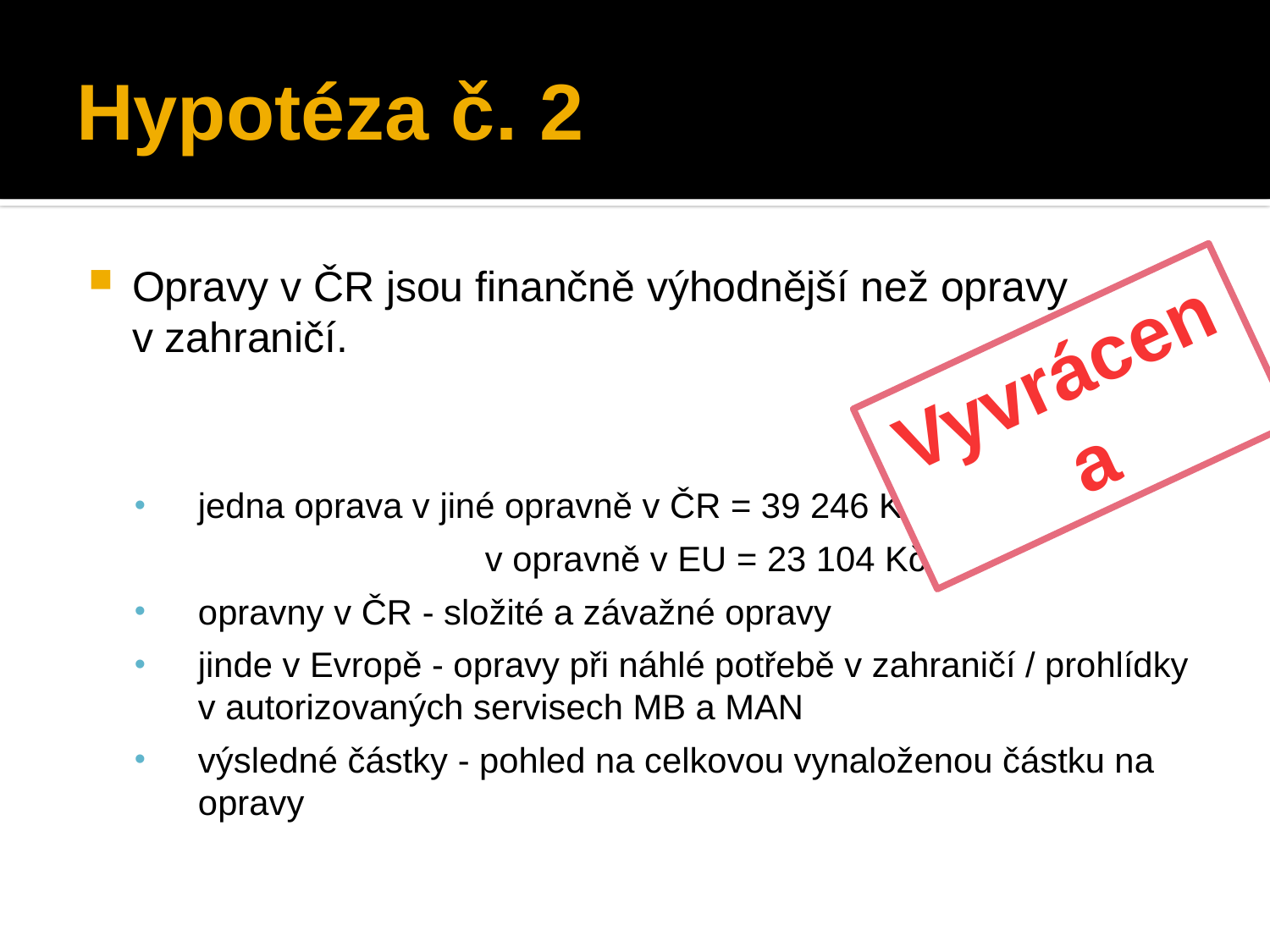

# Hypotéza č. 2
Opravy v ČR jsou finančně výhodnější než opravy
v zahraničí.

jedna oprava v jiné opravně v ČR = 39 246 Kč
                                    v opravně v EU = 23 104 Kč
opravny v ČR - složité a závažné opravy
jinde v Evropě - opravy při náhlé potřebě v zahraničí / prohlídky v autorizovaných servisech MB a MAN
výsledné částky - pohled na celkovou vynaloženou částku na opravy

Vyvrácena